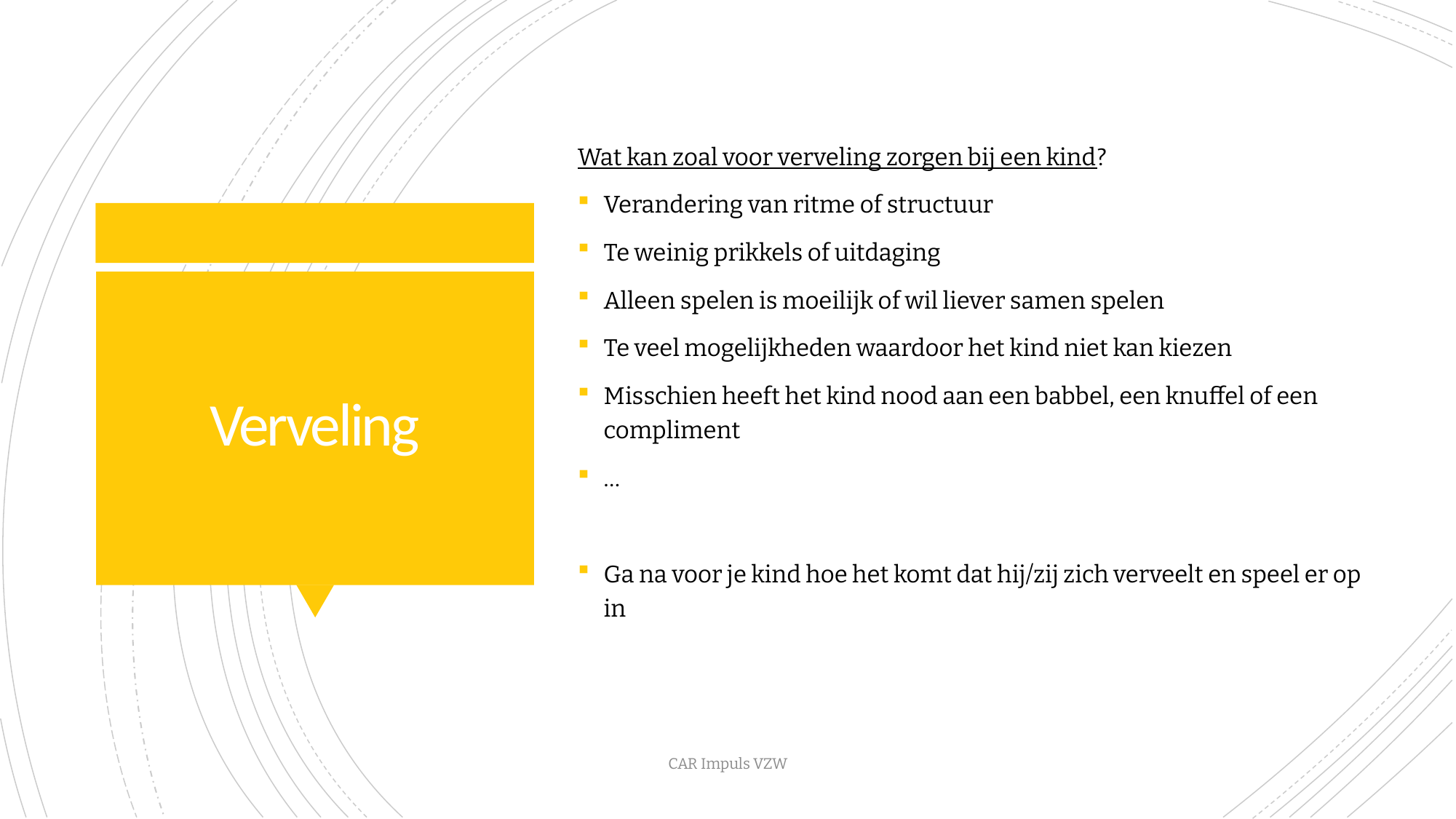

Wat kan zoal voor verveling zorgen bij een kind?
Verandering van ritme of structuur
Te weinig prikkels of uitdaging
Alleen spelen is moeilijk of wil liever samen spelen
Te veel mogelijkheden waardoor het kind niet kan kiezen
Misschien heeft het kind nood aan een babbel, een knuffel of een compliment
…

Ga na voor je kind hoe het komt dat hij/zij zich verveelt en speel er op in

# Verveling
CAR Impuls VZW